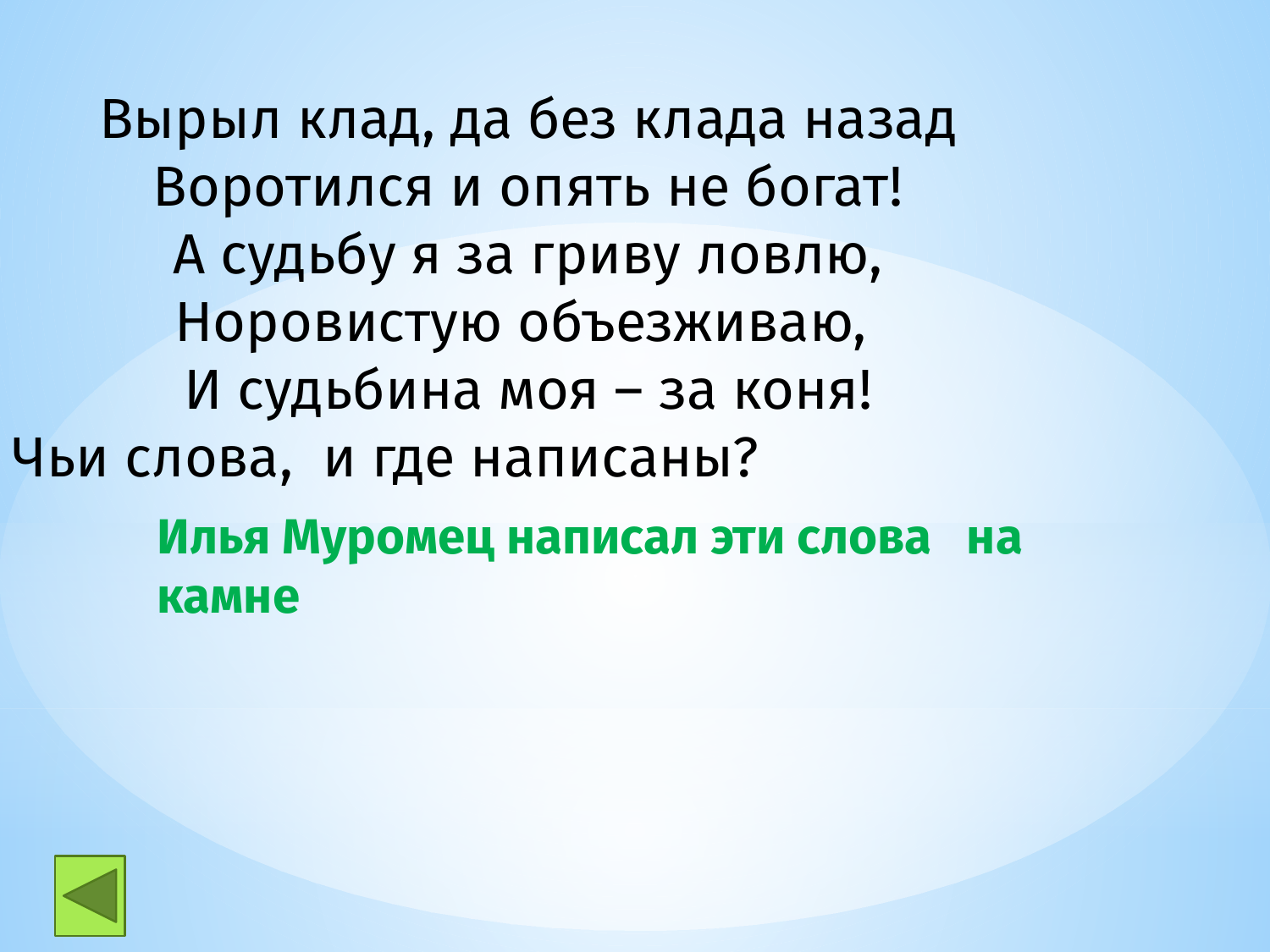

Вырыл клад, да без клада назад
Воротился и опять не богат!
А судьбу я за гриву ловлю,
Норовистую объезживаю,
И судьбина моя – за коня!
Чьи слова,  и где написаны?
Илья Муромец написал эти слова   на камне